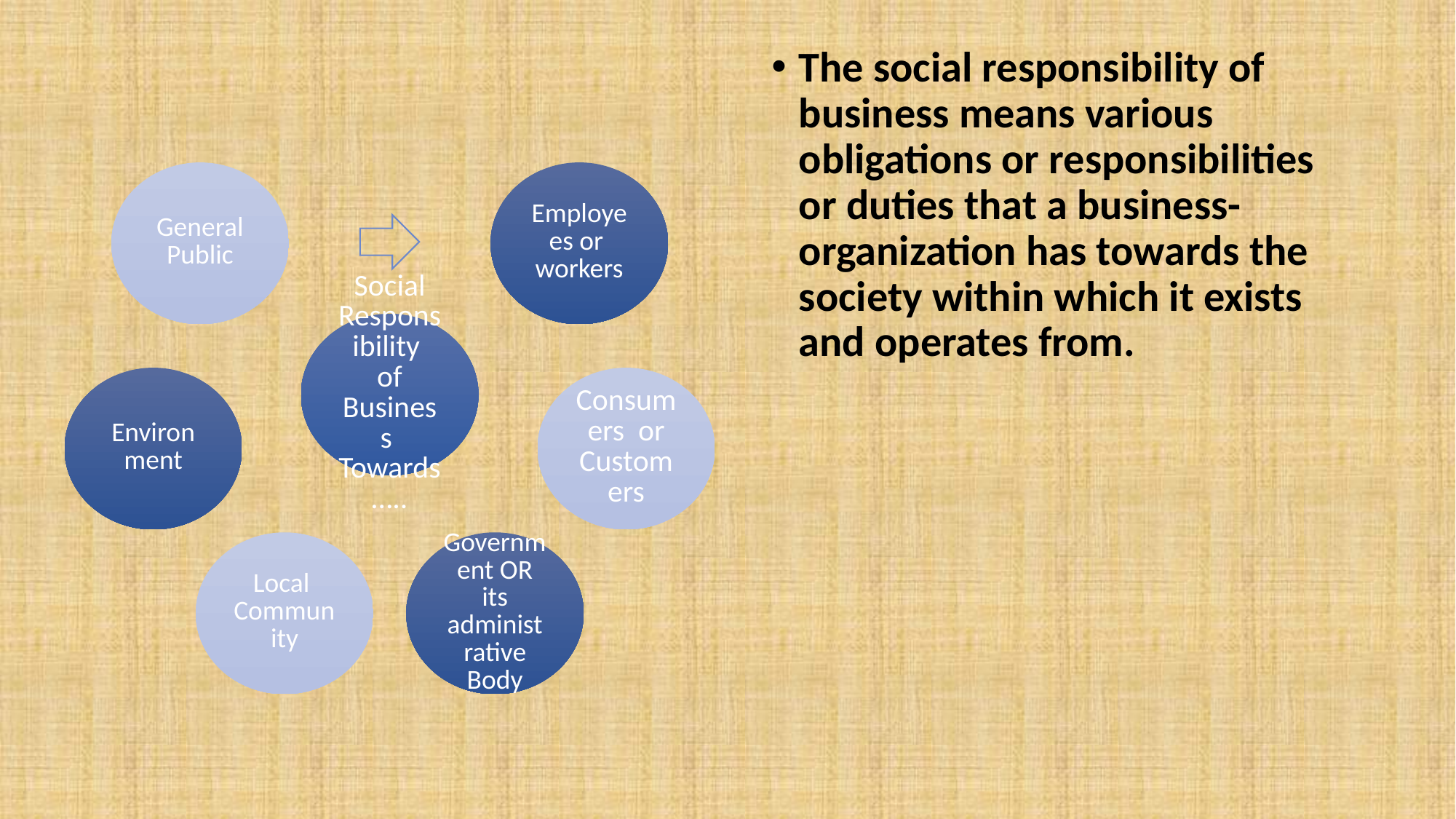

The social responsibility of business means various obligations or responsibilities or duties that a business-organization has towards the society within which it exists and operates from.

Social Responsibility  of Business  Towards…..
Employees or  workers
Local  Community
Environment
General Public
Consumers  or Customers
Government OR its administrative Body